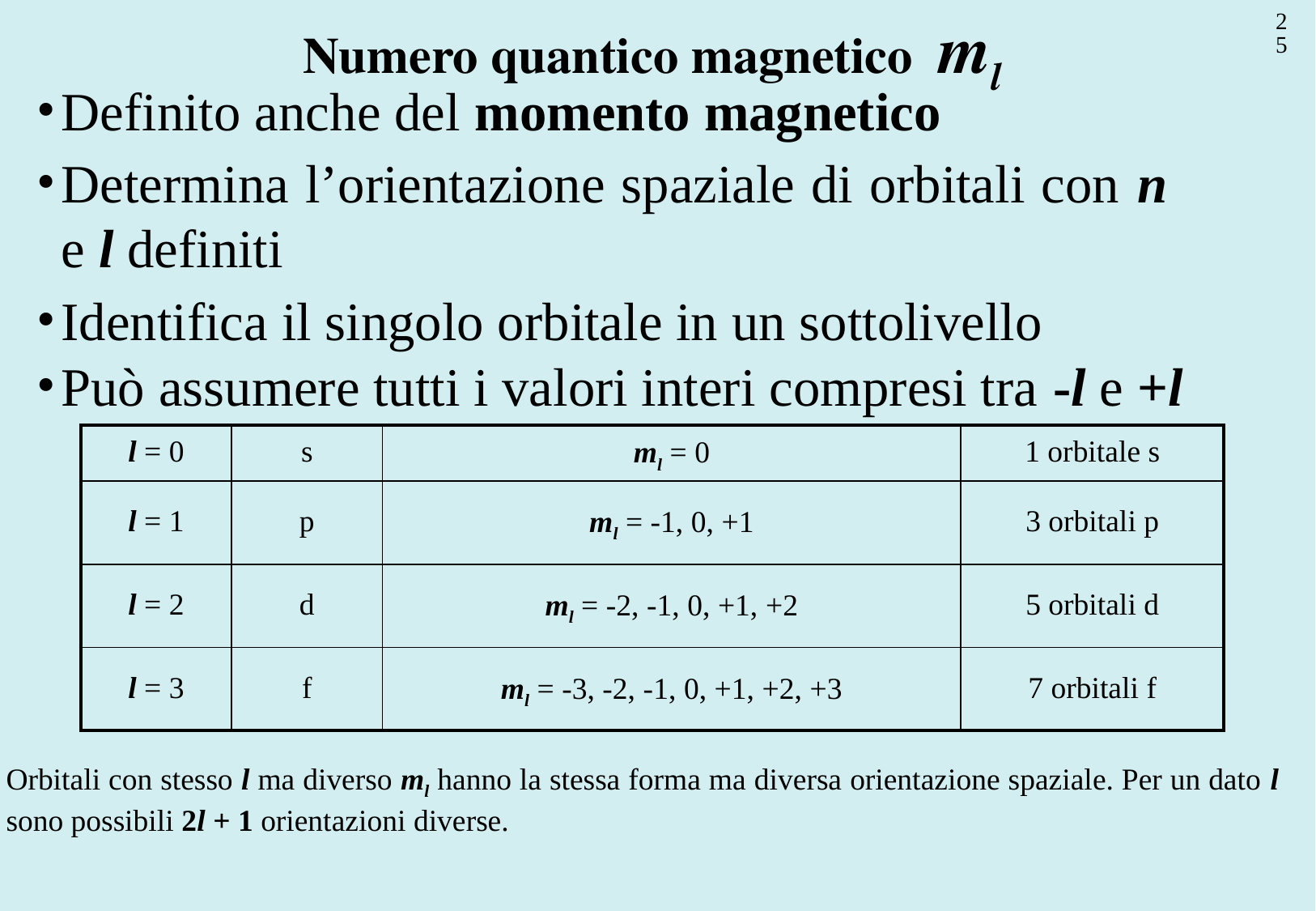

25
Numero quantico magnetico  ml
Definito anche del momento magnetico
Determina l’orientazione spaziale di orbitali con n e l definiti
Identifica il singolo orbitale in un sottolivello
Può assumere tutti i valori interi compresi tra -l e +l
| l = 0 | s | ml = 0 | 1 orbitale s |
| --- | --- | --- | --- |
| l = 1 | p | ml = -1, 0, +1 | 3 orbitali p |
| l = 2 | d | ml = -2, -1, 0, +1, +2 | 5 orbitali d |
| l = 3 | f | ml = -3, -2, -1, 0, +1, +2, +3 | 7 orbitali f |
Orbitali con stesso l ma diverso ml hanno la stessa forma ma diversa orientazione spaziale. Per un dato l sono possibili 2l + 1 orientazioni diverse.